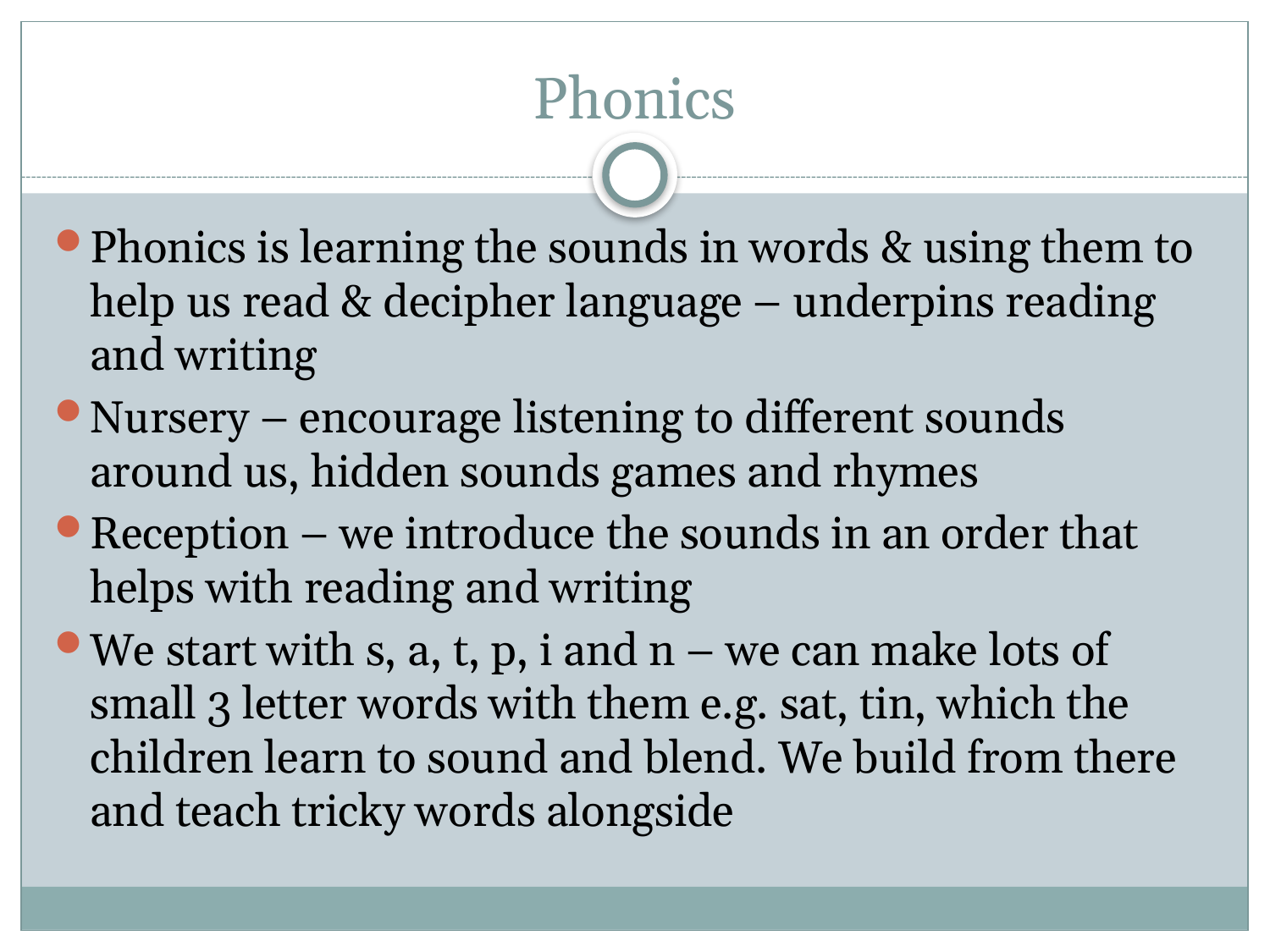

# Phonics
Phonics is learning the sounds in words & using them to help us read & decipher language – underpins reading and writing
Nursery – encourage listening to different sounds around us, hidden sounds games and rhymes
Reception – we introduce the sounds in an order that helps with reading and writing
We start with s, a, t, p, i and n – we can make lots of small 3 letter words with them e.g. sat, tin, which the children learn to sound and blend. We build from there and teach tricky words alongside